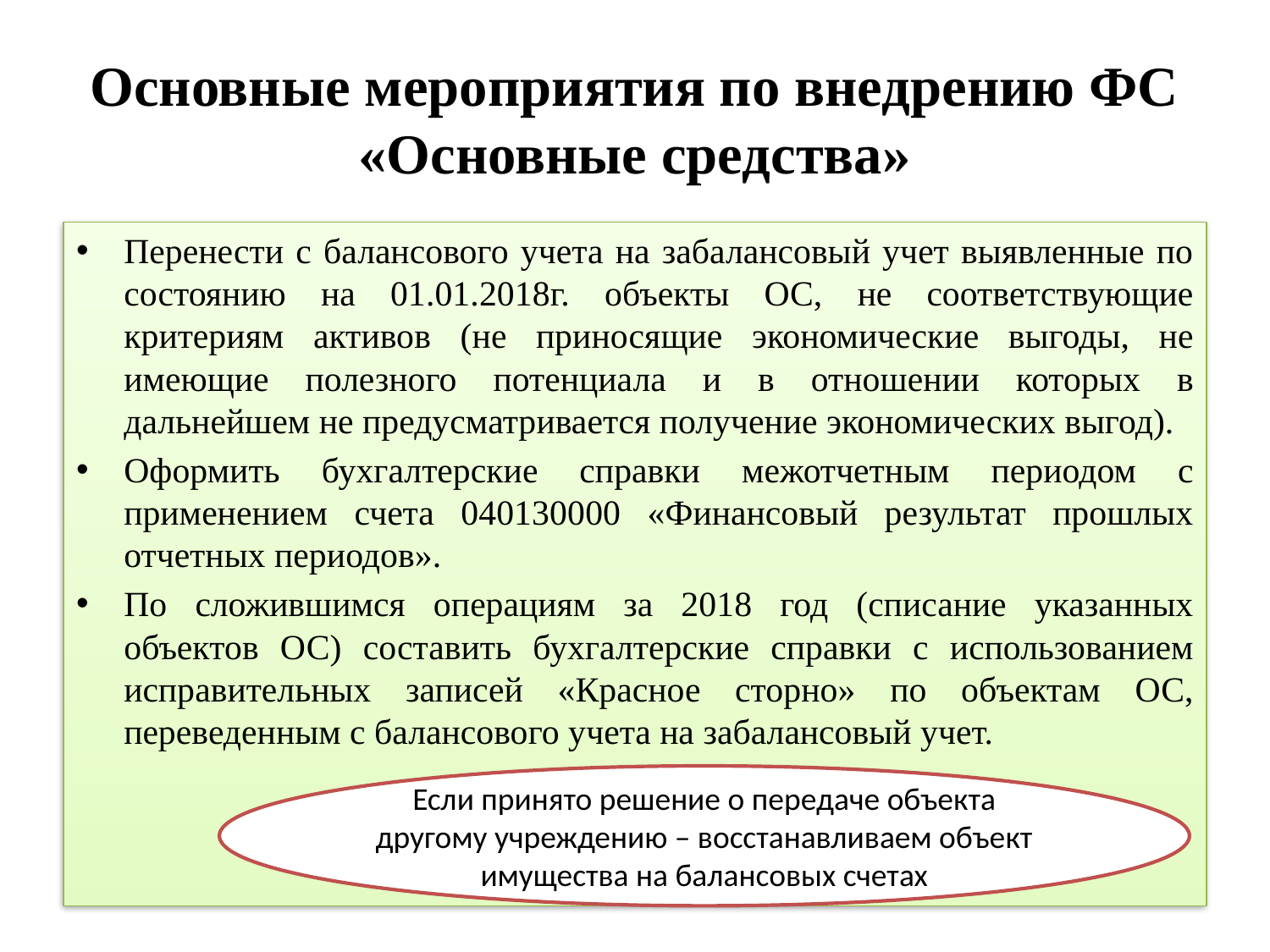

# Основные мероприятия по внедрению ФС «Основные средства»
Перенести с балансового учета на забалансовый учет выявленные по состоянию на 01.01.2018г. объекты ОС, не соответствующие критериям активов (не приносящие экономические выгоды, не имеющие полезного потенциала и в отношении которых в дальнейшем не предусматривается получение экономических выгод).
Оформить бухгалтерские справки межотчетным периодом с применением счета 040130000 «Финансовый результат прошлых отчетных периодов».
По сложившимся операциям за 2018 год (списание указанных объектов ОС) составить бухгалтерские справки с использованием исправительных записей «Красное сторно» по объектам ОС, переведенным с балансового учета на забалансовый учет.
Если принято решение о передаче объекта другому учреждению – восстанавливаем объект имущества на балансовых счетах